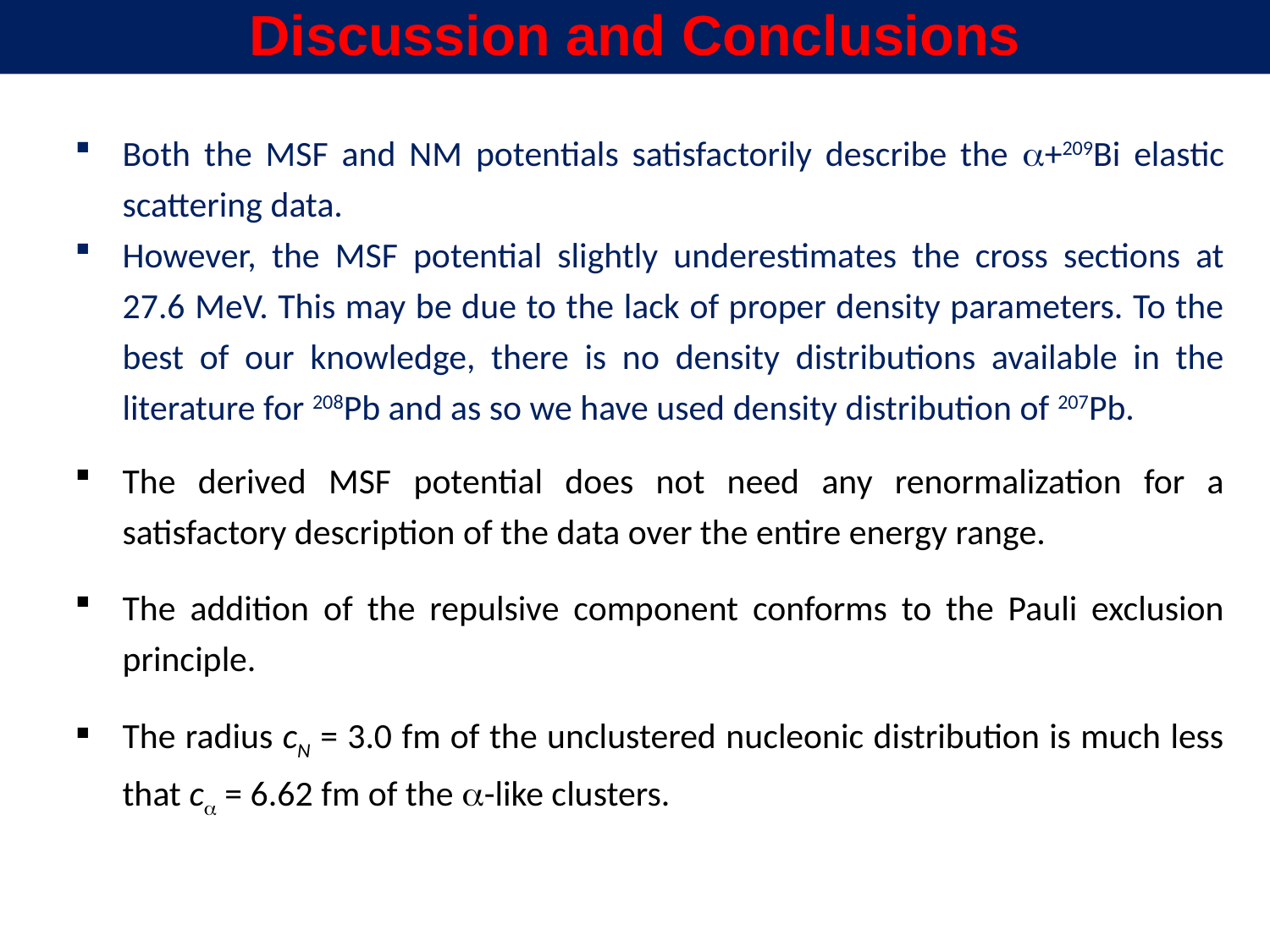

Discussion and Conclusions
Both the MSF and NM potentials satisfactorily describe the α+209Bi elastic scattering data.
However, the MSF potential slightly underestimates the cross sections at 27.6 MeV. This may be due to the lack of proper density parameters. To the best of our knowledge, there is no density distributions available in the literature for 208Pb and as so we have used density distribution of 207Pb.

The derived MSF potential does not need any renormalization for a satisfactory description of the data over the entire energy range.

The addition of the repulsive component conforms to the Pauli exclusion principle.

The radius cN = 3.0 fm of the unclustered nucleonic distribution is much less that cα = 6.62 fm of the α-like clusters.